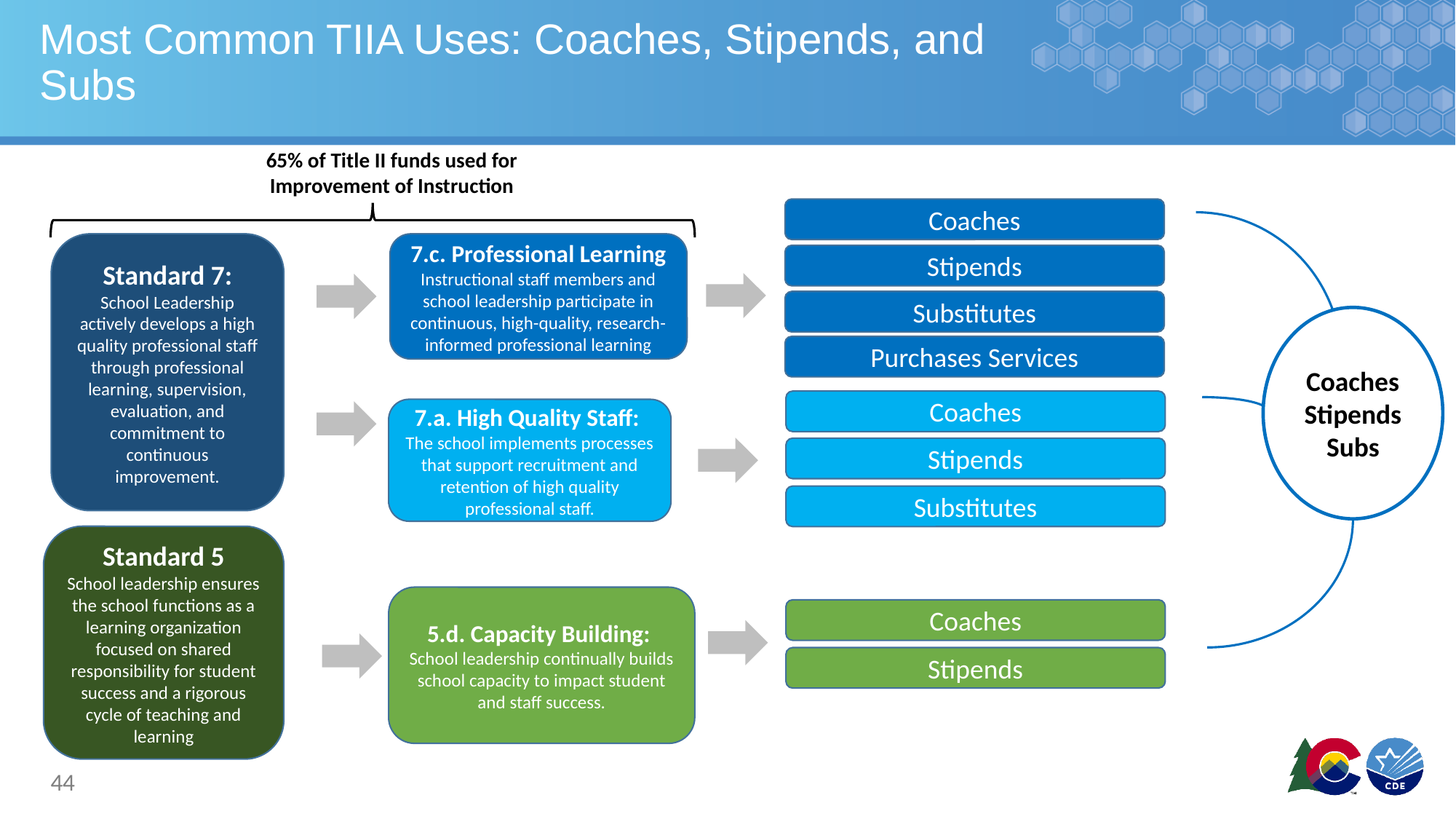

# Most Common TIIA Uses: Coaches, Stipends, and Subs
65% of Title II funds used for Improvement of Instruction

Coaches

Standard 7:
School Leadership actively develops a high quality professional staff through professional learning, supervision, evaluation, and commitment to continuous improvement.
7.c. Professional Learning Instructional staff members and school leadership participate in continuous, high-quality, research- informed professional learning
Stipends

Substitutes
Purchases Services

Coaches

7.a. High Quality Staff:
The school implements processes that support recruitment and retention of high quality professional staff.
Stipends
Substitutes
Standard 5
School leadership ensures the school functions as a learning organization focused on shared
responsibility for student success and a rigorous cycle of teaching and learning
5.d. Capacity Building:
School leadership continually builds school capacity to impact student and staff success.
Coaches
Stipends
Coaches Stipends
Subs
44